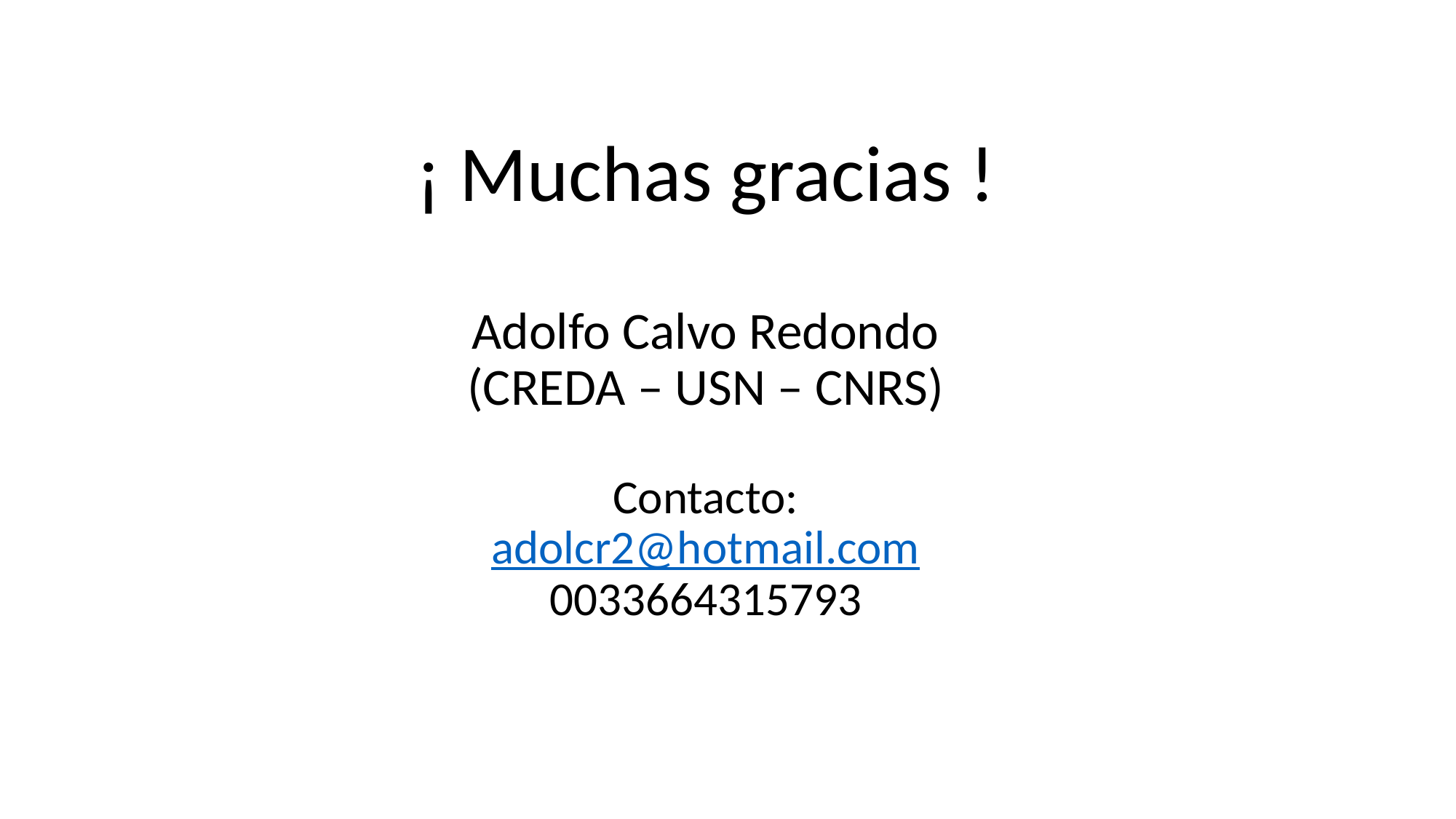

# ¡ Muchas gracias ! Adolfo Calvo Redondo (CREDA – USN – CNRS) Contacto: adolcr2@hotmail.com 0033664315793